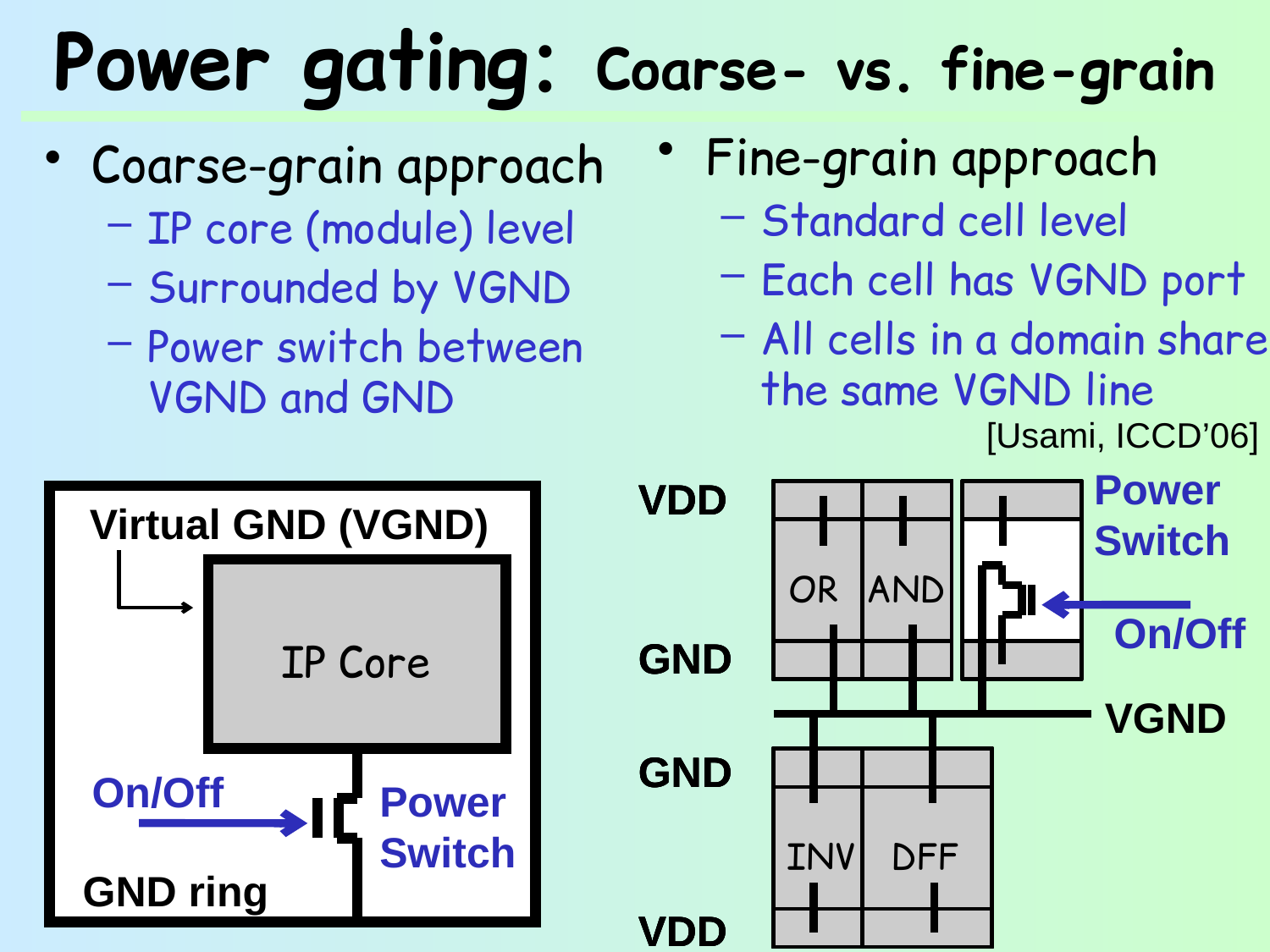

# Power gating: Coarse- vs. fine-grain
Fine-grain approach
Standard cell level
Each cell has VGND port
All cells in a domain share the same VGND line
Coarse-grain approach
IP core (module) level
Surrounded by VGND
Power switch between VGND and GND

[Usami, ICCD’06]
PowerSwitch

On/Off
VDD

OR
AND
GND

GND

INV
DFF
VDD

VDD

OR
AND
GND

GND

INV
DFF
VDD

VDD

OR
AND
GND

GND

INV
DFF
VDD

Virtual GND (VGND)

IP Core

VGND
IP Core
On/Off
PowerSwitch
GND ring